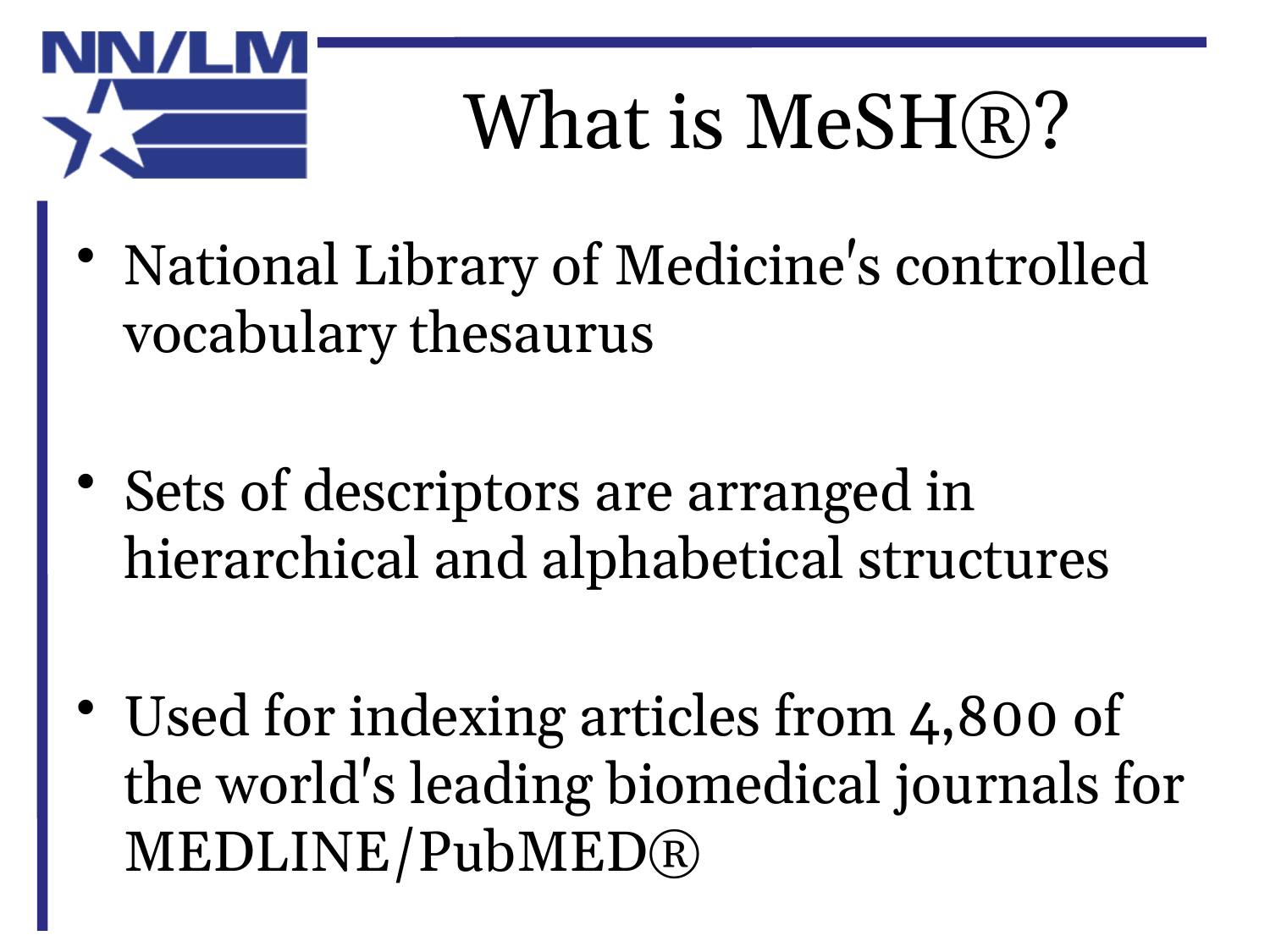

# What is MeSH®?
National Library of Medicine's controlled vocabulary thesaurus

Sets of descriptors are arranged in hierarchical and alphabetical structures

Used for indexing articles from 4,800 of the world's leading biomedical journals for MEDLINE/PubMED®